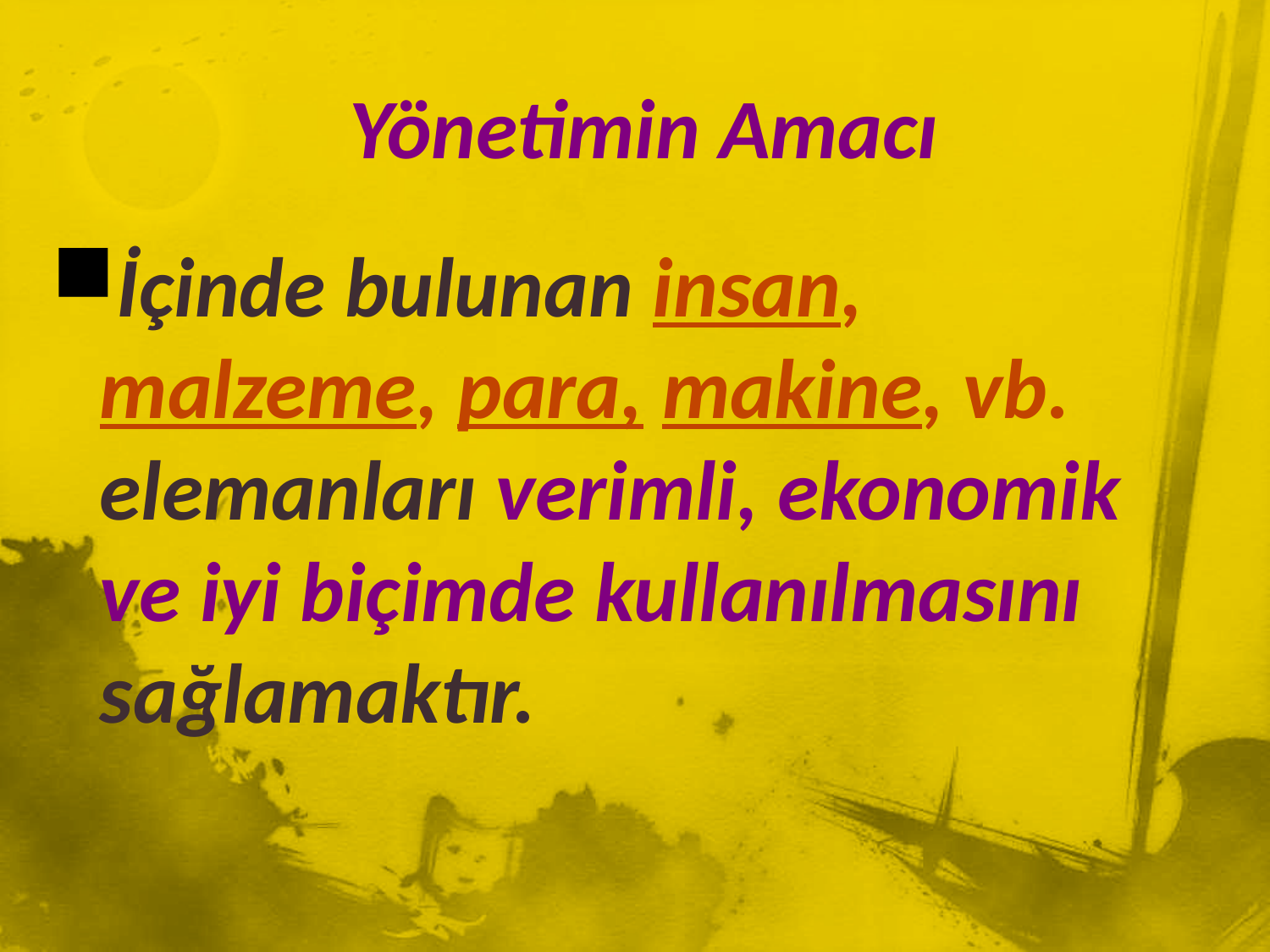

# Yönetimin Amacı
İçinde bulunan insan, malzeme, para, makine, vb. elemanları verimli, ekonomik ve iyi biçimde kullanılmasını sağlamaktır.